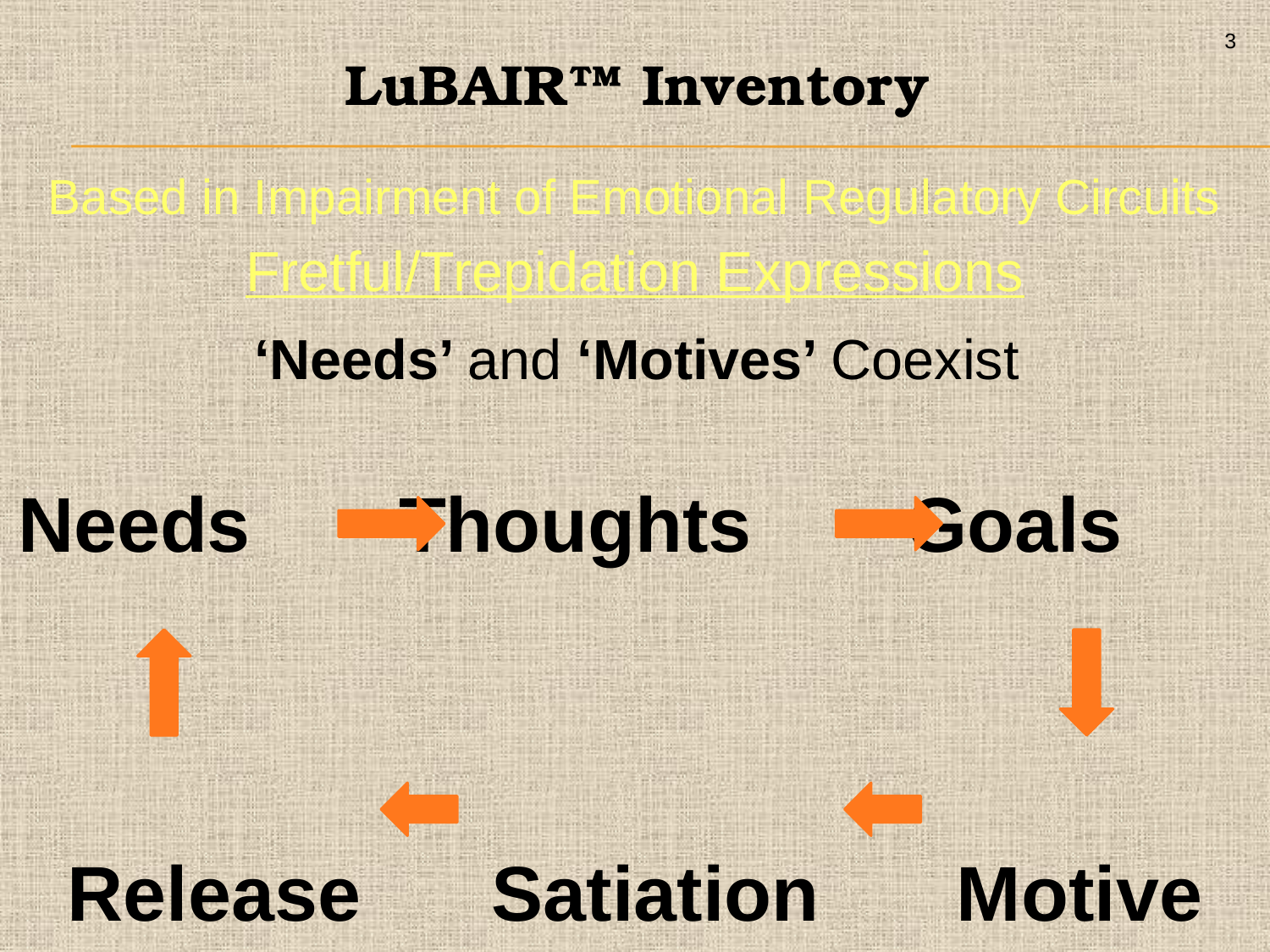

3
LuBAIR™ Inventory
Based in Impairment of Emotional Regulatory Circuits
Fretful/Trepidation Expressions
‘Needs’ and ‘Motives’ Coexist
Needs		Thoughts		Goals

Release	  Satiation		Motive